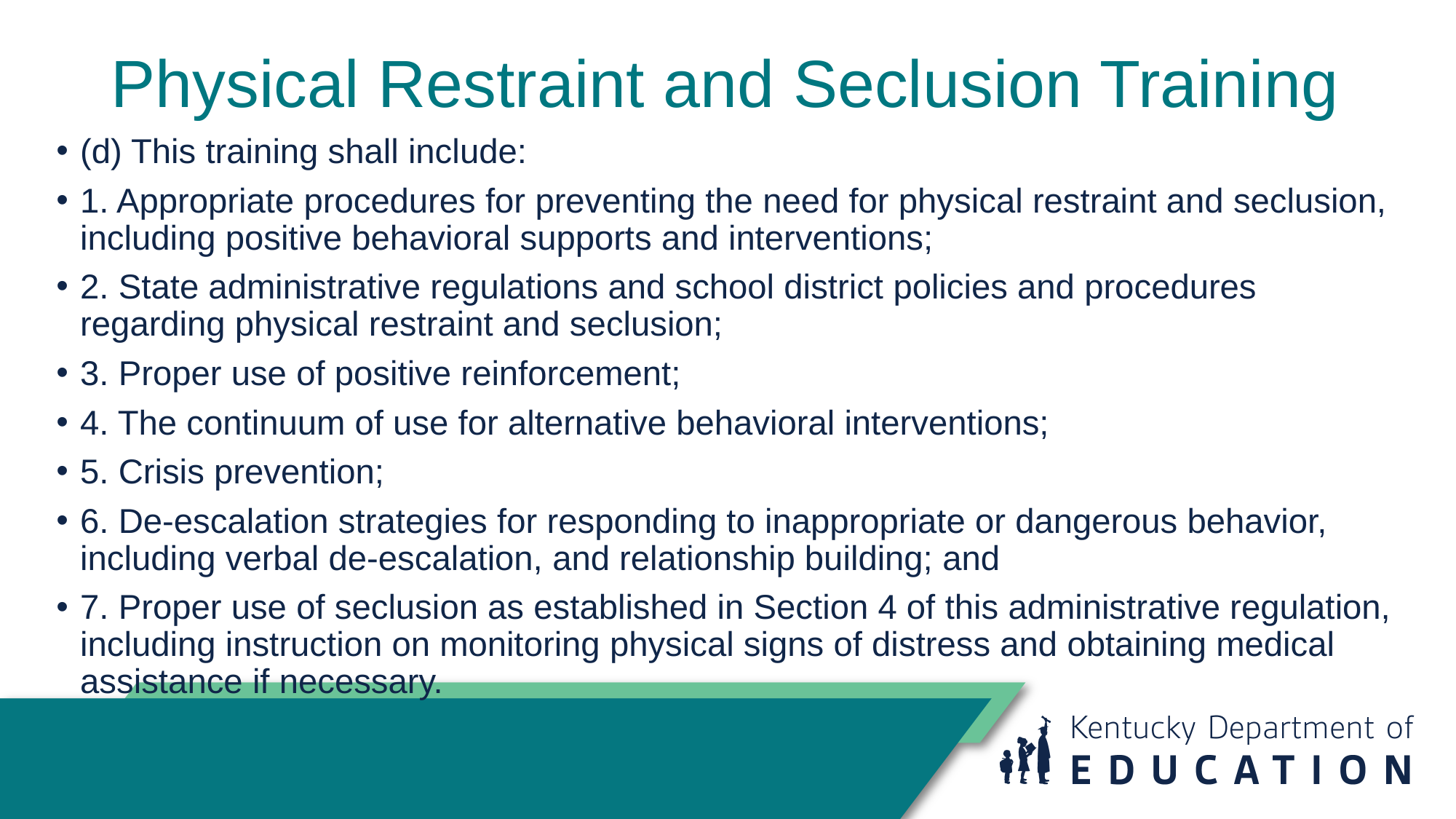

# Physical Restraint and Seclusion Training
(d) This training shall include:
1. Appropriate procedures for preventing the need for physical restraint and seclusion, including positive behavioral supports and interventions;
2. State administrative regulations and school district policies and procedures regarding physical restraint and seclusion;
3. Proper use of positive reinforcement;
4. The continuum of use for alternative behavioral interventions;
5. Crisis prevention;
6. De-escalation strategies for responding to inappropriate or dangerous behavior, including verbal de-escalation, and relationship building; and
7. Proper use of seclusion as established in Section 4 of this administrative regulation, including instruction on monitoring physical signs of distress and obtaining medical assistance if necessary.